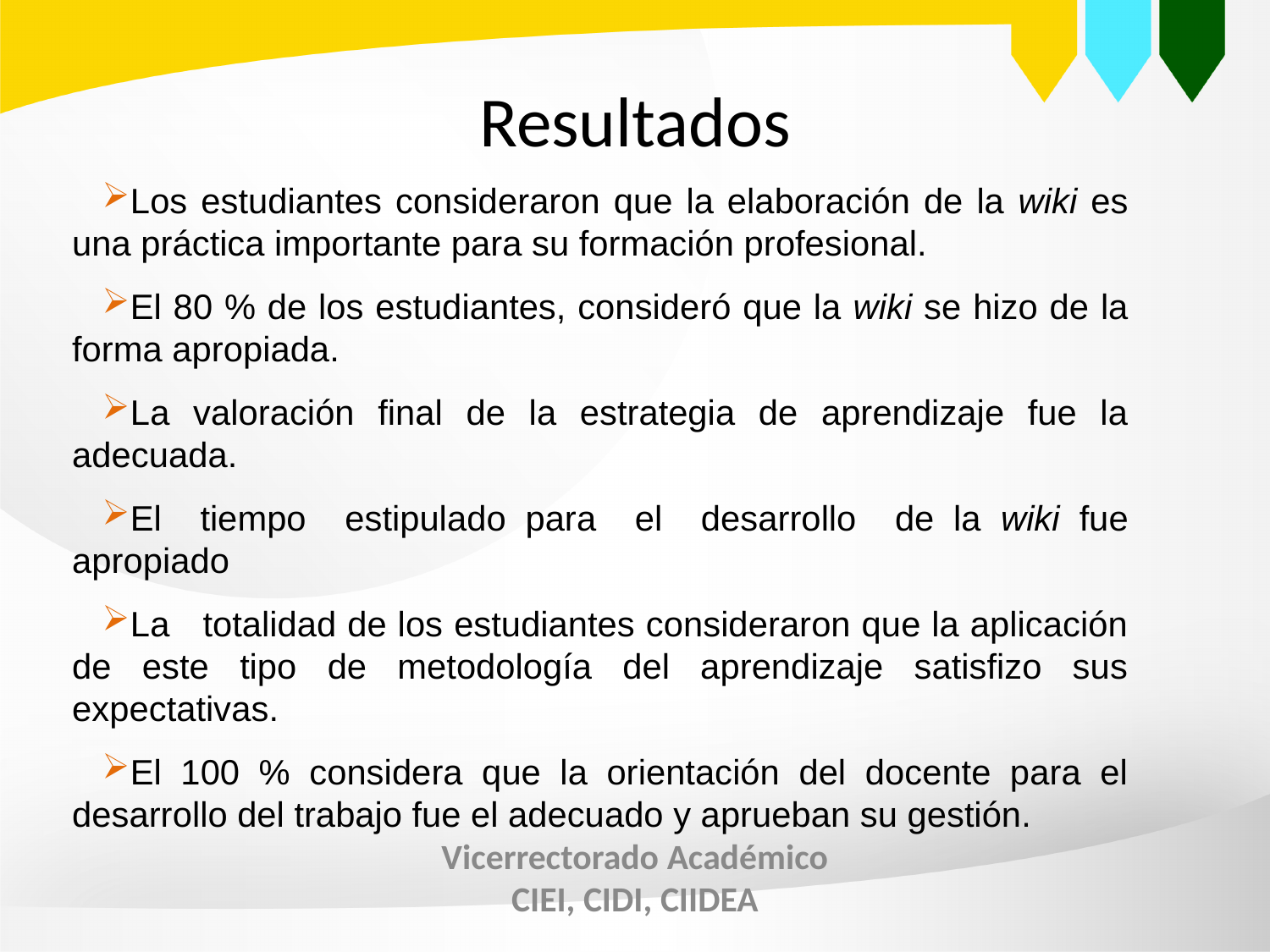

Resultados
Los estudiantes consideraron que la elaboración de la wiki es una práctica importante para su formación profesional.
El 80 % de los estudiantes, consideró que la wiki se hizo de la forma apropiada.
La valoración final de la estrategia de aprendizaje fue la adecuada.
El  tiempo  estipulado para  el  desarrollo  de la wiki fue apropiado
La   totalidad de los estudiantes consideraron que la aplicación de este tipo de metodología del aprendizaje satisfizo sus expectativas.
El 100 % considera que la orientación del docente para el desarrollo del trabajo fue el adecuado y aprueban su gestión.

Vicerrectorado Académico
CIEI, CIDI, CIIDEA